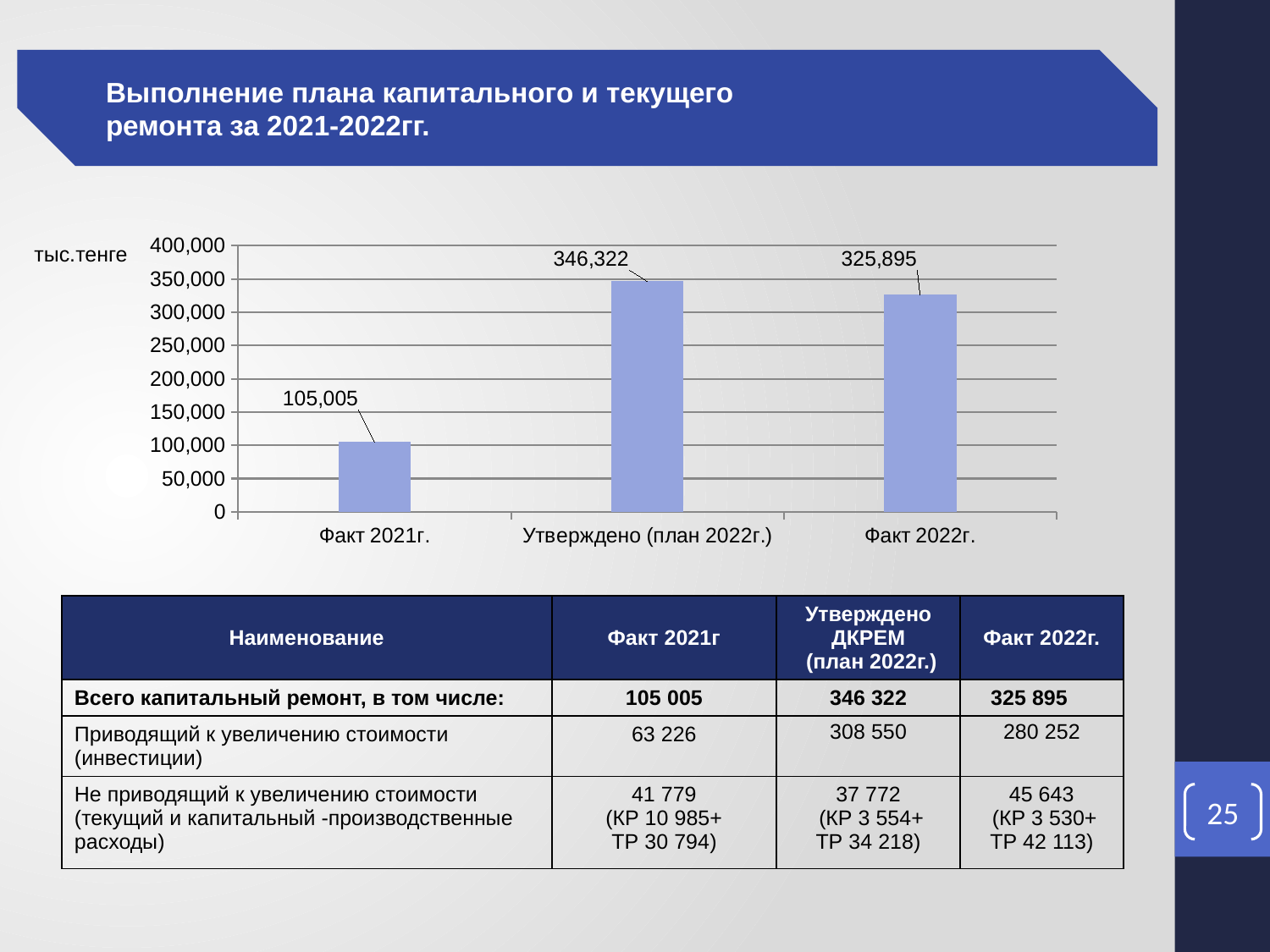

Выполнение плана капитального и текущего
ремонта за 2021-2022гг.
тыс.тенге

### Chart

| Category |  |
|---|---|
| Факт 2021г. | 105005.0 |
| Утверждено (план 2022г.) | 346322.0 |
| Факт 2022г. | 325895.0 |
| Наименование | Факт 2021г | Утверждено ДКРЕМ (план 2022г.) | Факт 2022г. |
| --- | --- | --- | --- |
| Всего капитальный ремонт, в том числе: | 105 005 | 346 322 | 325 895 |
| Приводящий к увеличению стоимости (инвестиции) | 63 226 | 308 550 | 280 252 |
| Не приводящий к увеличению стоимости (текущий и капитальный -производственные расходы) | 41 779 (КР 10 985+ ТР 30 794) | 37 772 (КР 3 554+ ТР 34 218) | 45 643 (КР 3 530+ ТР 42 113) |
25